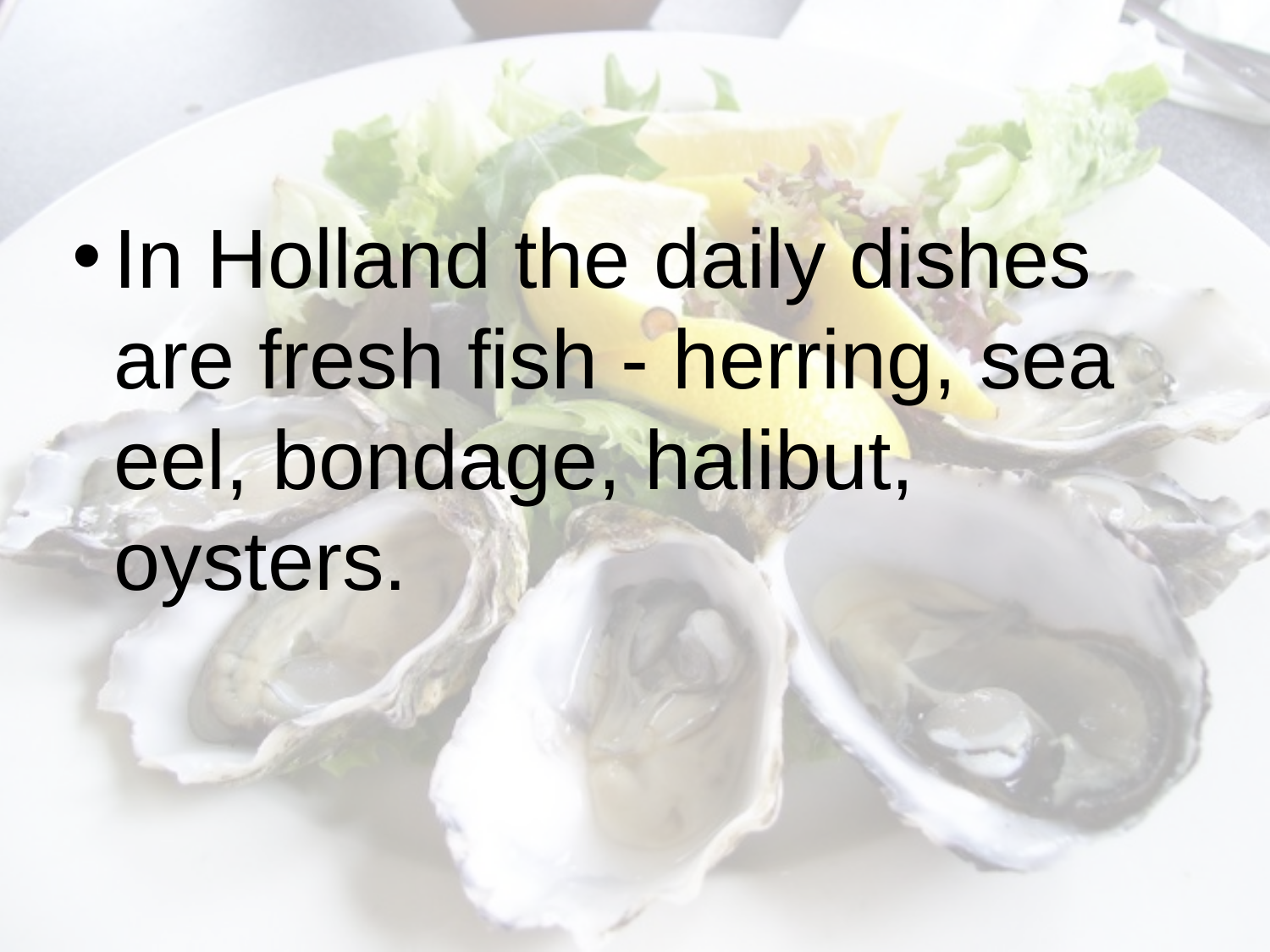

In Holland the daily dishes are fresh fish - herring, sea eel, bondage, halibut, oysters.